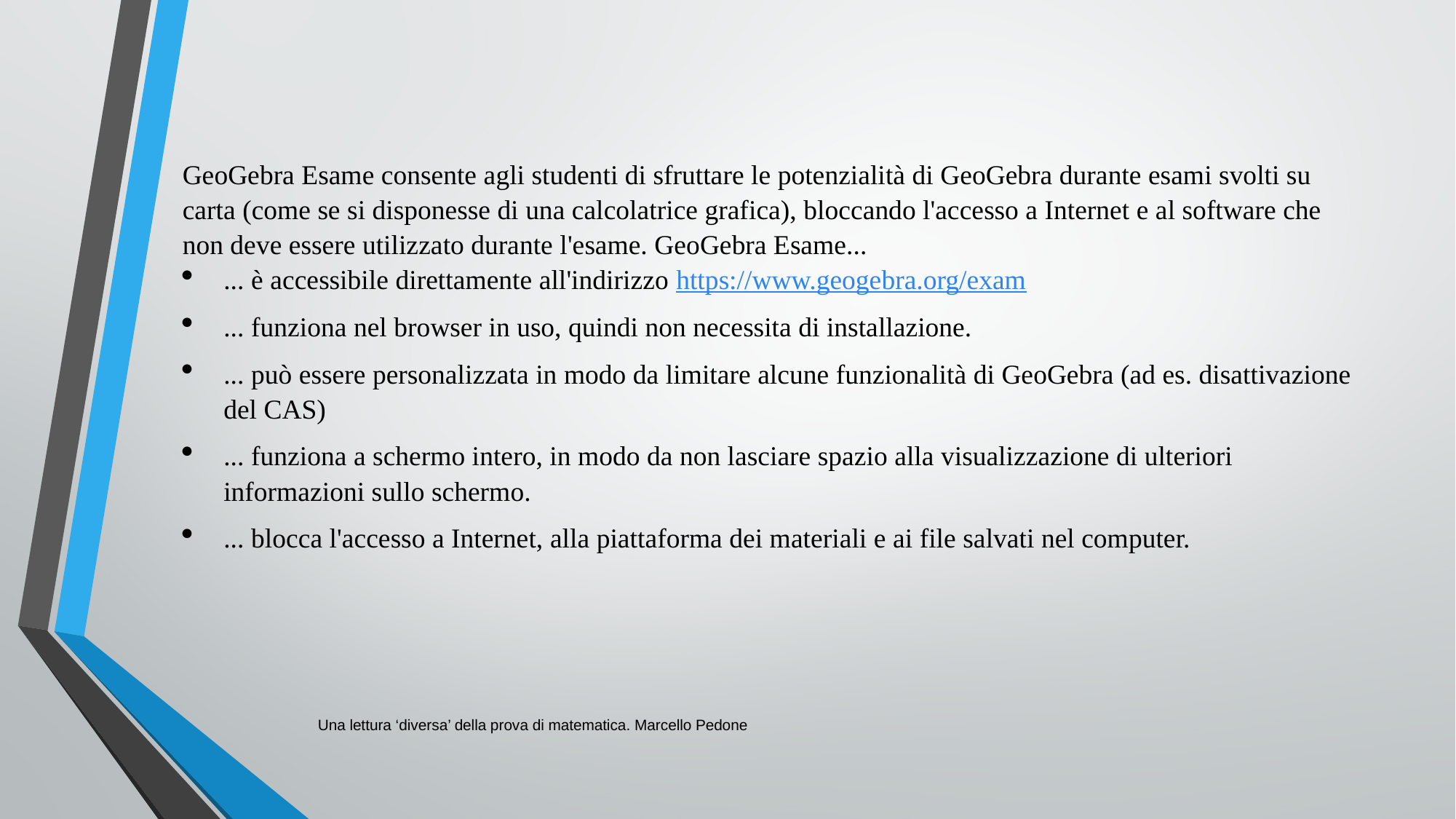

GeoGebra Esame consente agli studenti di sfruttare le potenzialità di GeoGebra durante esami svolti su carta (come se si disponesse di una calcolatrice grafica), bloccando l'accesso a Internet e al software che non deve essere utilizzato durante l'esame. GeoGebra Esame...
... è accessibile direttamente all'indirizzo https://www.geogebra.org/exam﻿
... funziona nel browser in uso, quindi non necessita di installazione.
... può essere personalizzata in modo da limitare alcune funzionalità di GeoGebra (ad es. disattivazione del CAS)
... funziona a schermo intero, in modo da non lasciare spazio alla visualizzazione di ulteriori informazioni sullo schermo.
... blocca l'accesso a Internet, alla piattaforma dei materiali e ai file salvati nel computer.
Una lettura ‘diversa’ della prova di matematica. Marcello Pedone